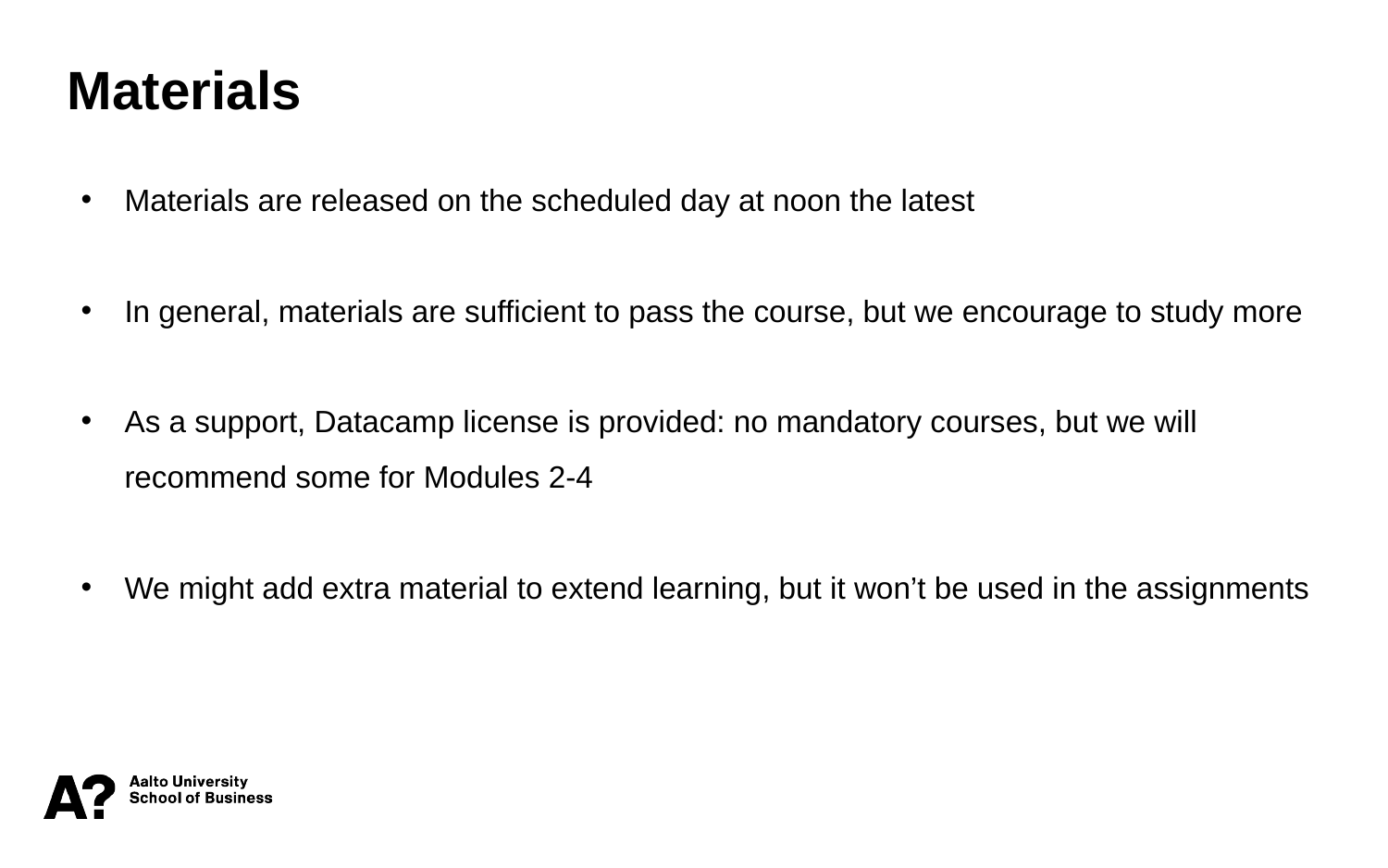

Materials
Materials are released on the scheduled day at noon the latest

In general, materials are sufficient to pass the course, but we encourage to study more

As a support, Datacamp license is provided: no mandatory courses, but we will recommend some for Modules 2-4

We might add extra material to extend learning, but it won’t be used in the assignments